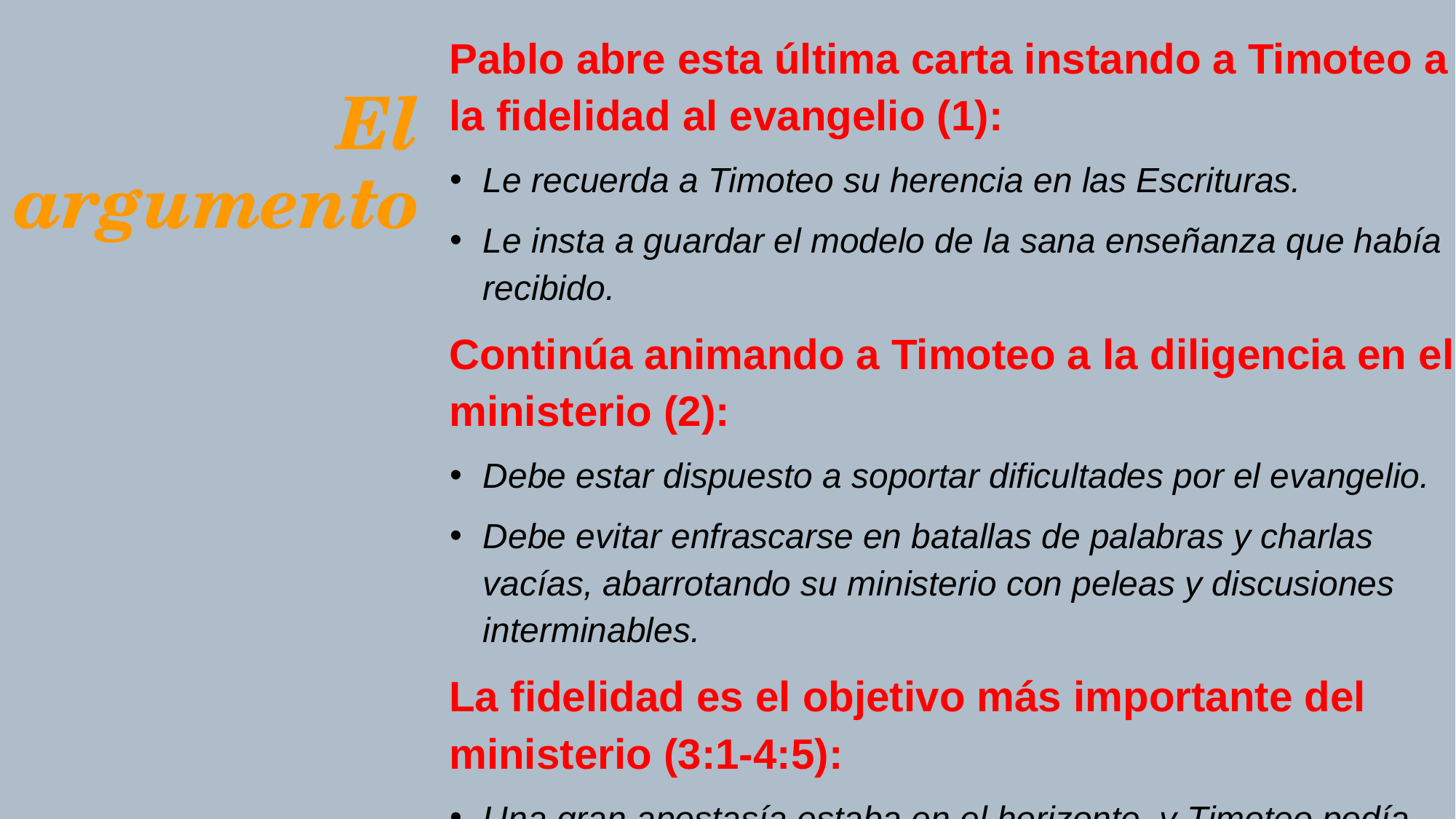

Pablo abre esta última carta instando a Timoteo a la fidelidad al evangelio (1):
Le recuerda a Timoteo su herencia en las Escrituras.
Le insta a guardar el modelo de la sana enseñanza que había recibido.
Continúa animando a Timoteo a la diligencia en el ministerio (2):
Debe estar dispuesto a soportar dificultades por el evangelio.
Debe evitar enfrascarse en batallas de palabras y charlas vacías, abarrotando su ministerio con peleas y discusiones interminables.
La fidelidad es el objetivo más importante del ministerio (3:1-4:5):
Una gran apostasía estaba en el horizonte, y Timoteo podía esperarla.

# El argumento